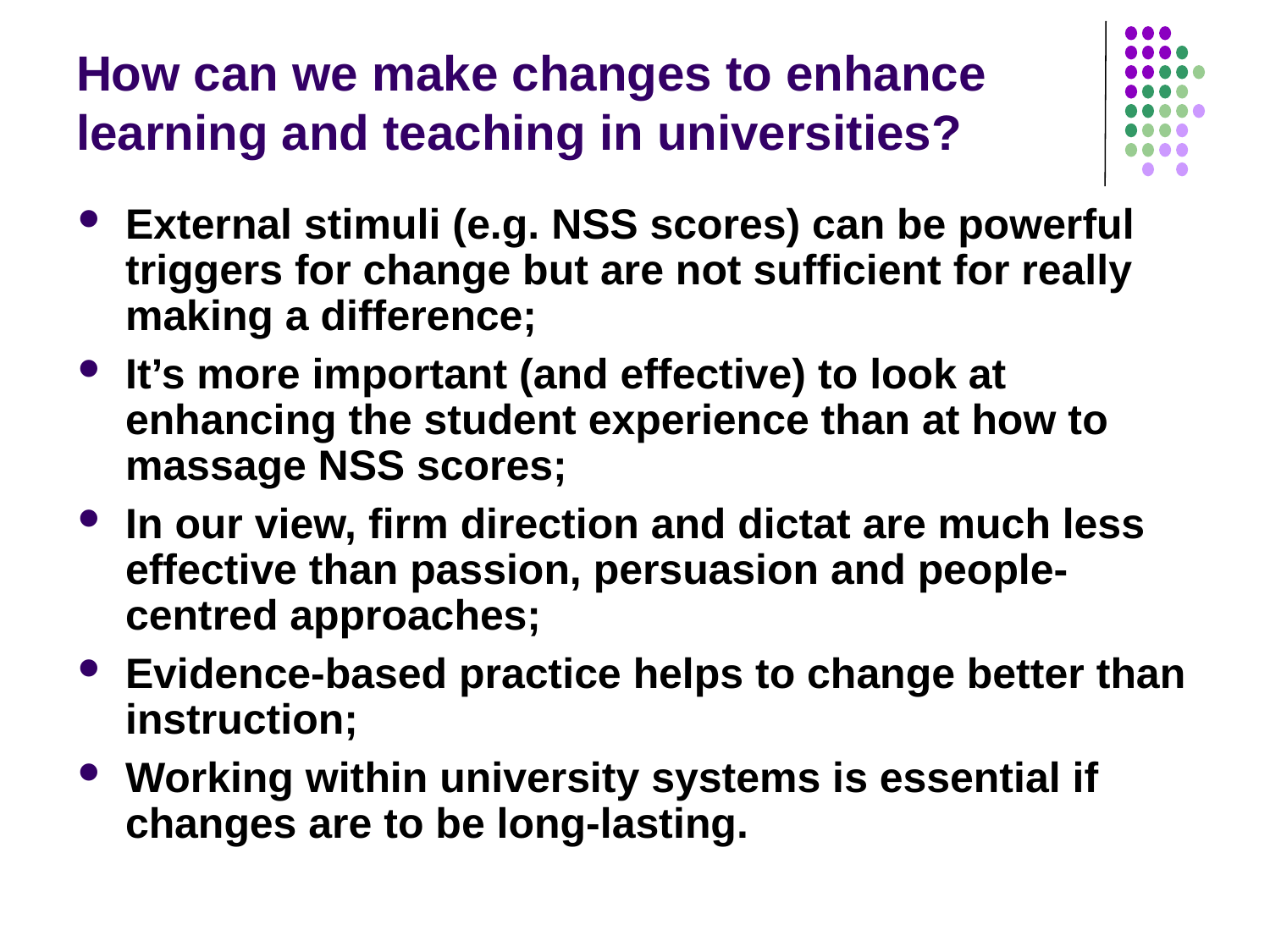

# How can we make changes to enhance learning and teaching in universities?
External stimuli (e.g. NSS scores) can be powerful triggers for change but are not sufficient for really making a difference;
It’s more important (and effective) to look at enhancing the student experience than at how to massage NSS scores;
In our view, firm direction and dictat are much less effective than passion, persuasion and people-centred approaches;
Evidence-based practice helps to change better than instruction;
Working within university systems is essential if changes are to be long-lasting.